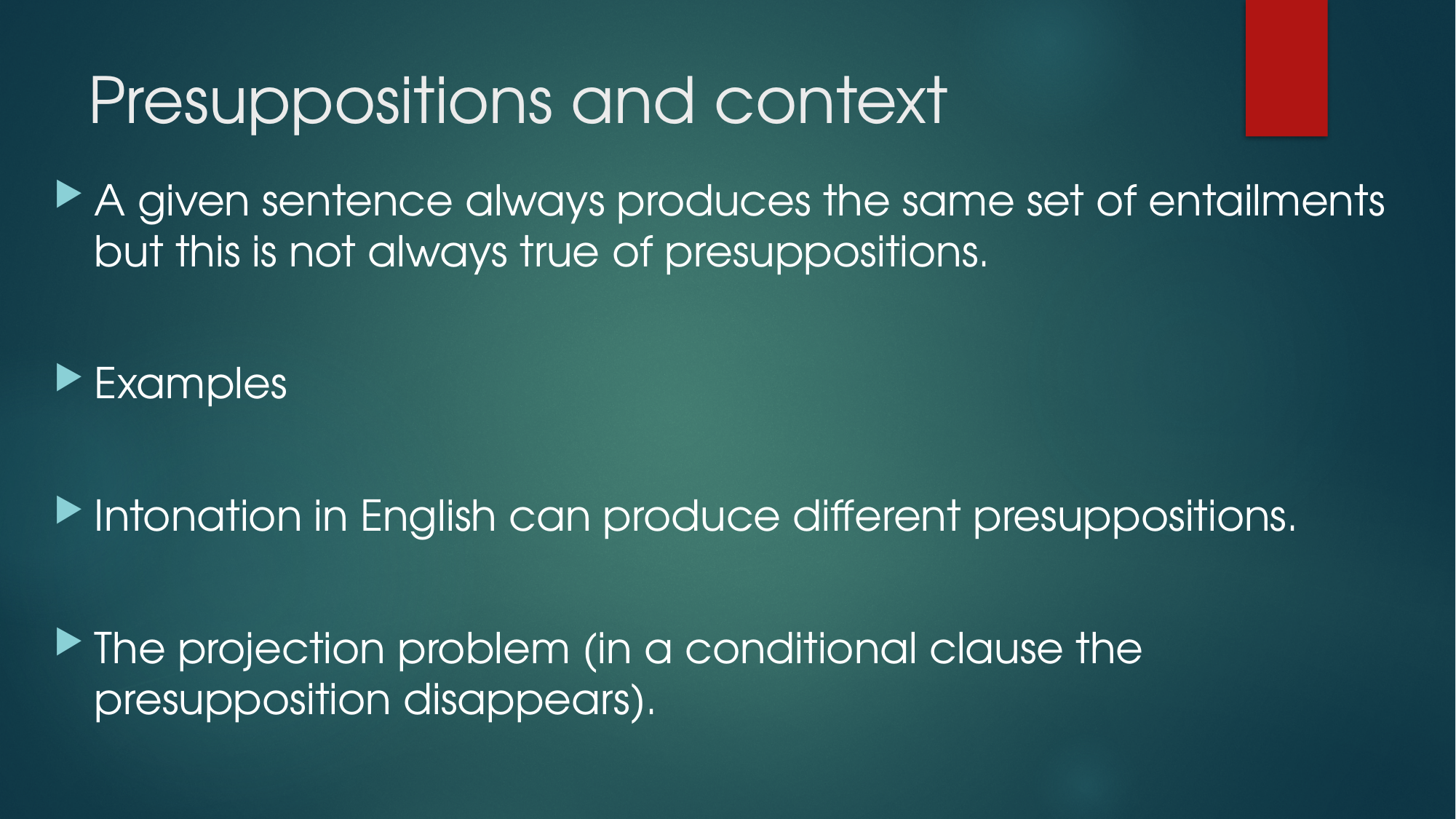

# Presuppositions and context
A given sentence always produces the same set of entailments but this is not always true of presuppositions.

Examples

Intonation in English can produce different presuppositions.

The projection problem (in a conditional clause the presupposition disappears).